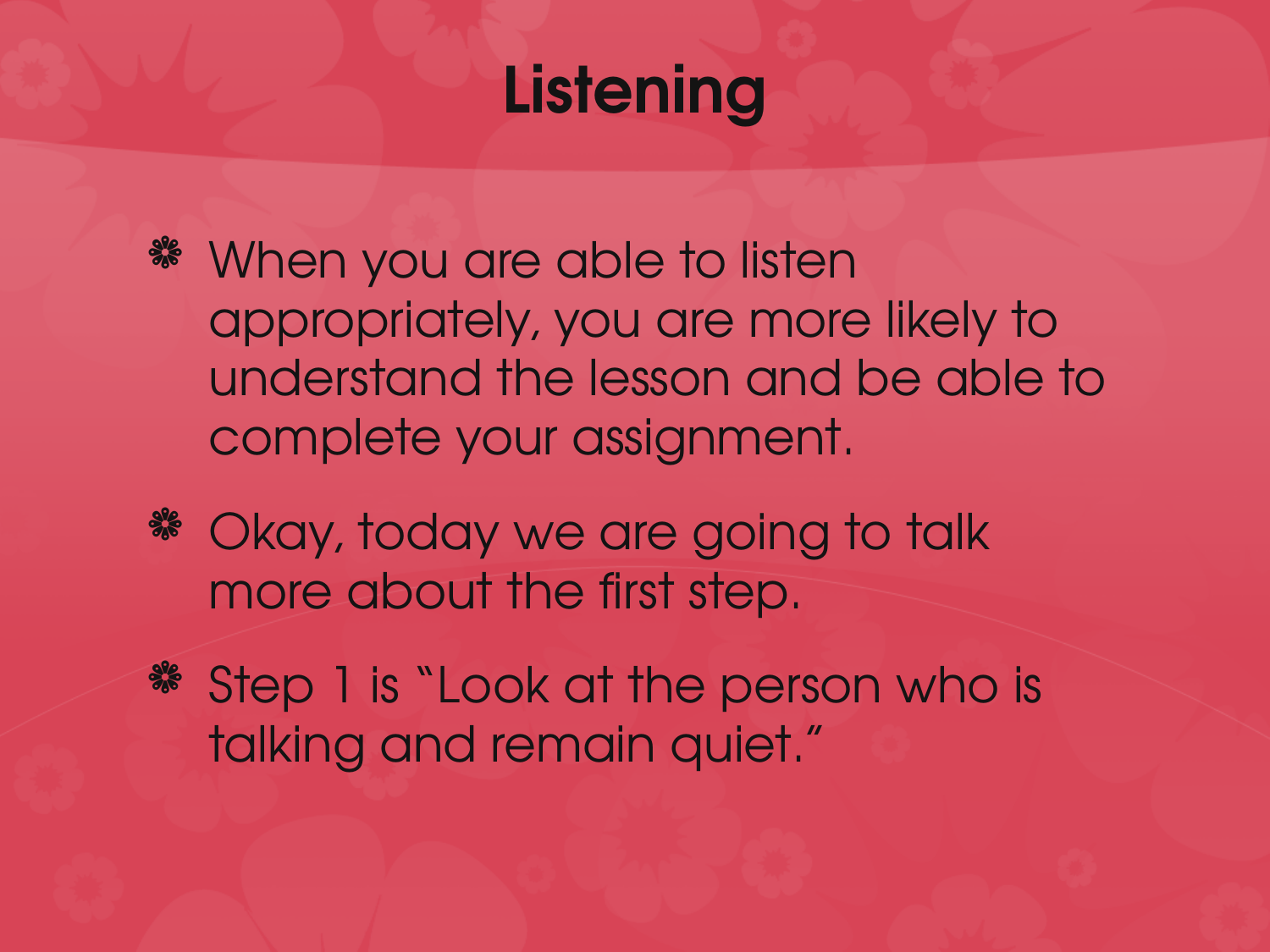

# Listening
When you are able to listen appropriately, you are more likely to understand the lesson and be able to complete your assignment.
Okay, today we are going to talk more about the first step.
Step 1 is “Look at the person who is talking and remain quiet.”